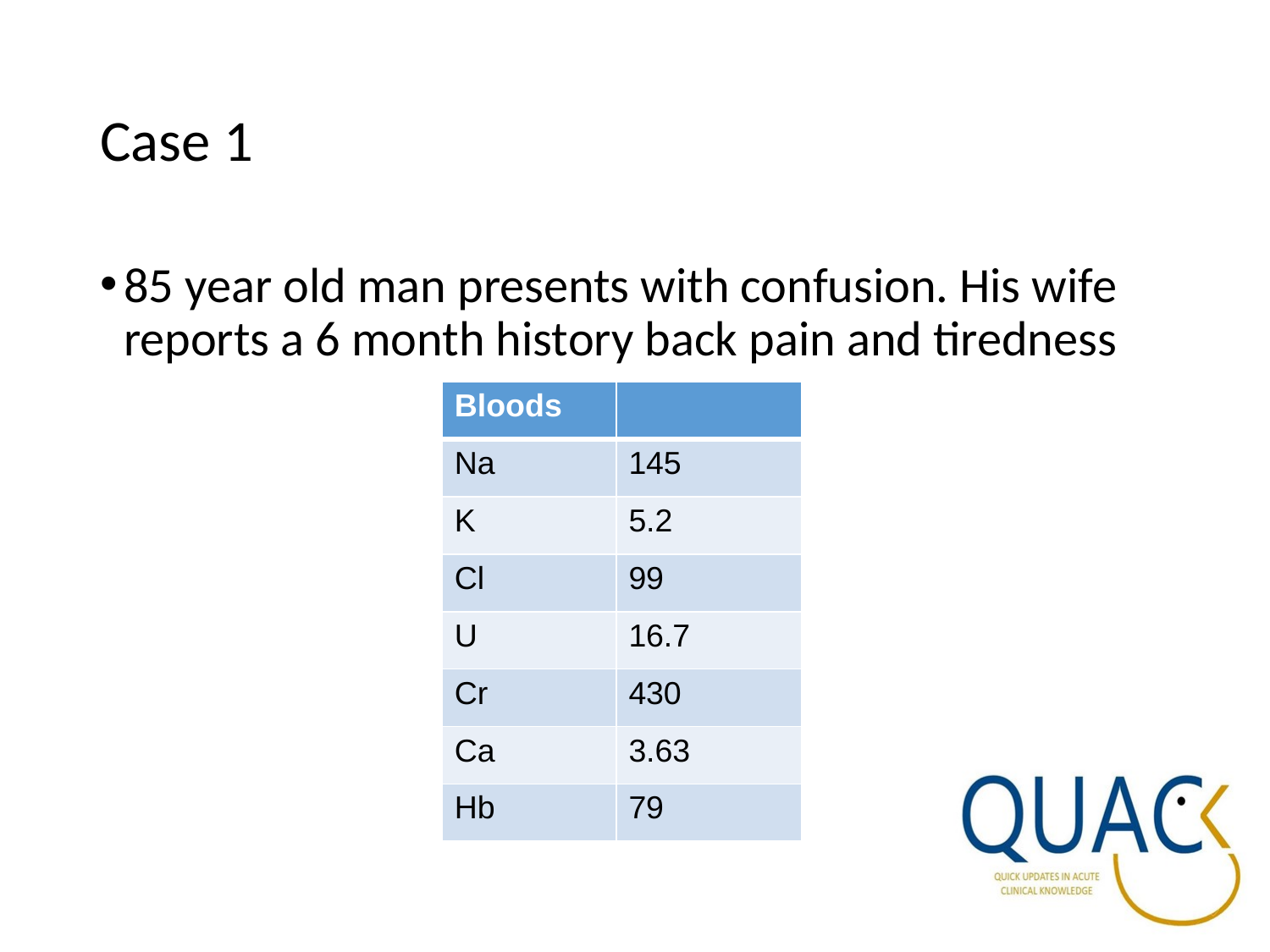

# Case 1
85 year old man presents with confusion. His wife reports a 6 month history back pain and tiredness
| Bloods |  |
| --- | --- |
| Na | 145 |
| K | 5.2 |
| Cl | 99 |
| U | 16.7 |
| Cr | 430 |
| Ca | 3.63 |
| Hb | 79 |